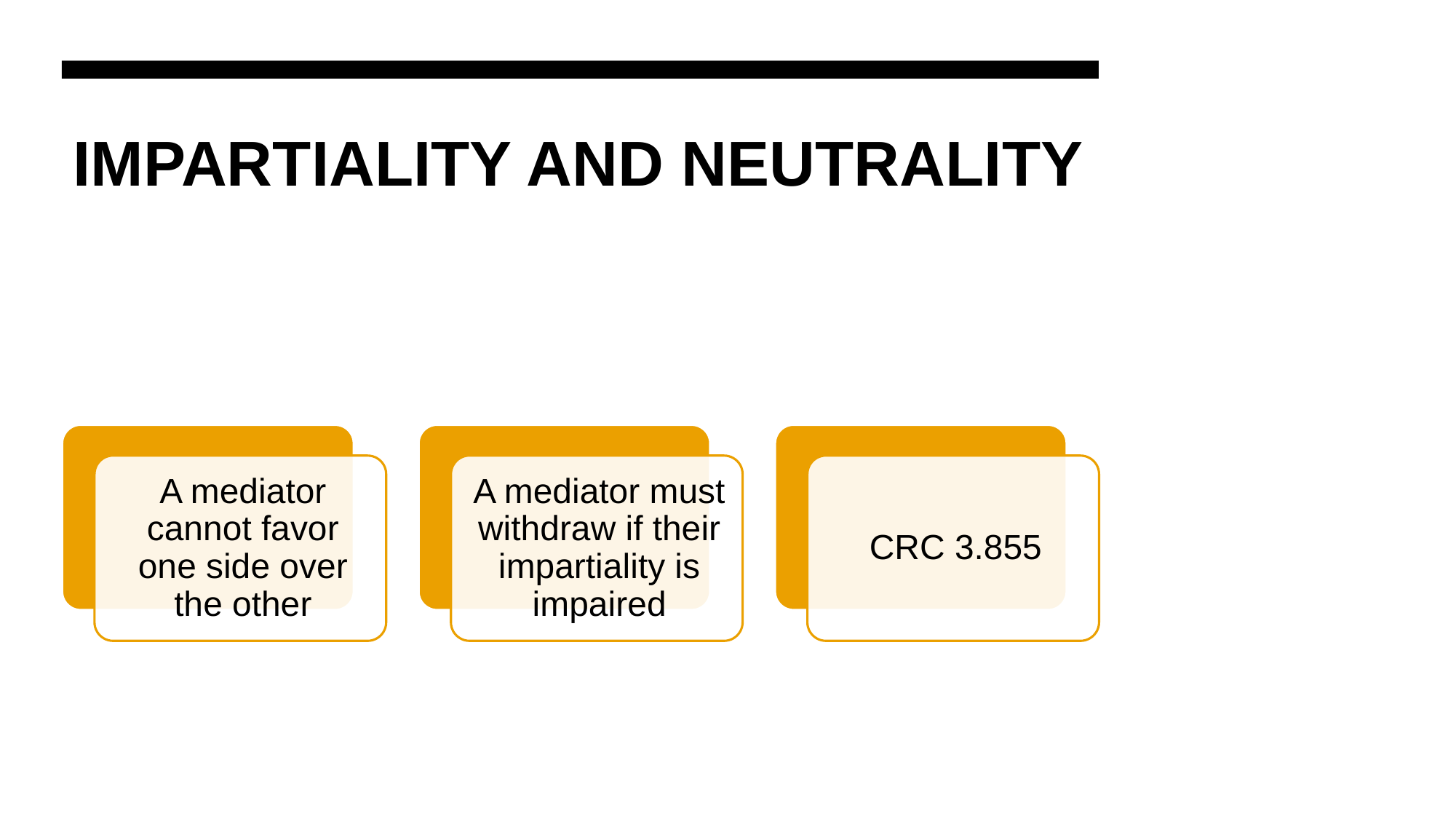

# IMPARTIALITY AND NEUTRALITY
A mediator cannot favor one side over the other
A mediator must withdraw if their impartiality is impaired
CRC 3.855